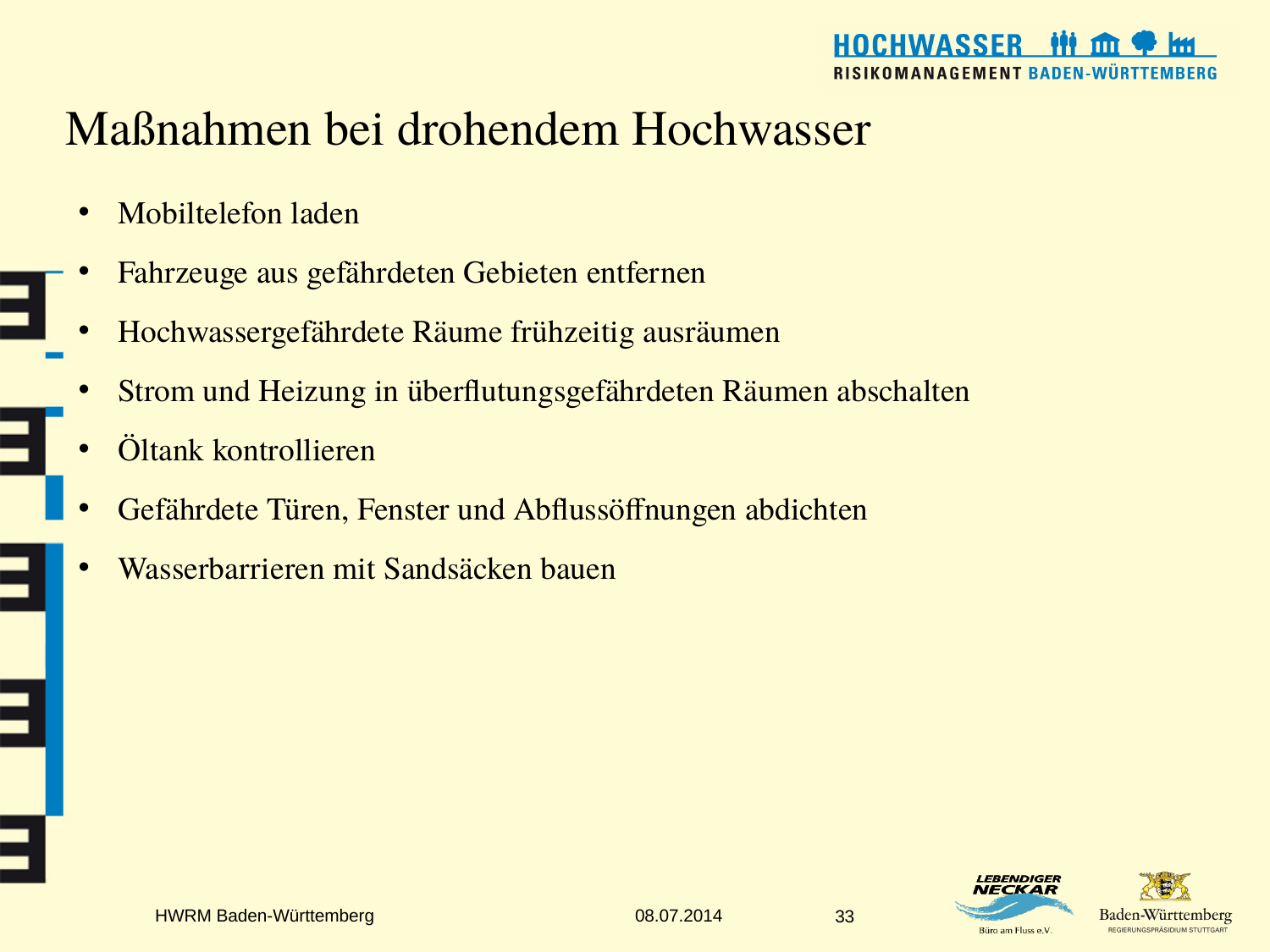

Maßnahmen bei drohendem Hochwasser

Mobiltelefon laden
Fahrzeuge aus gefährdeten Gebieten entfernen
Hochwassergefährdete Räume frühzeitig ausräumen
Strom und Heizung in überflutungsgefährdeten Räumen abschalten
Öltank kontrollieren
Gefährdete Türen, Fenster und Abflussöffnungen abdichten
Wasserbarrieren mit Sandsäcken bauen

HWRM Baden-Württemberg
08.07.2014
33